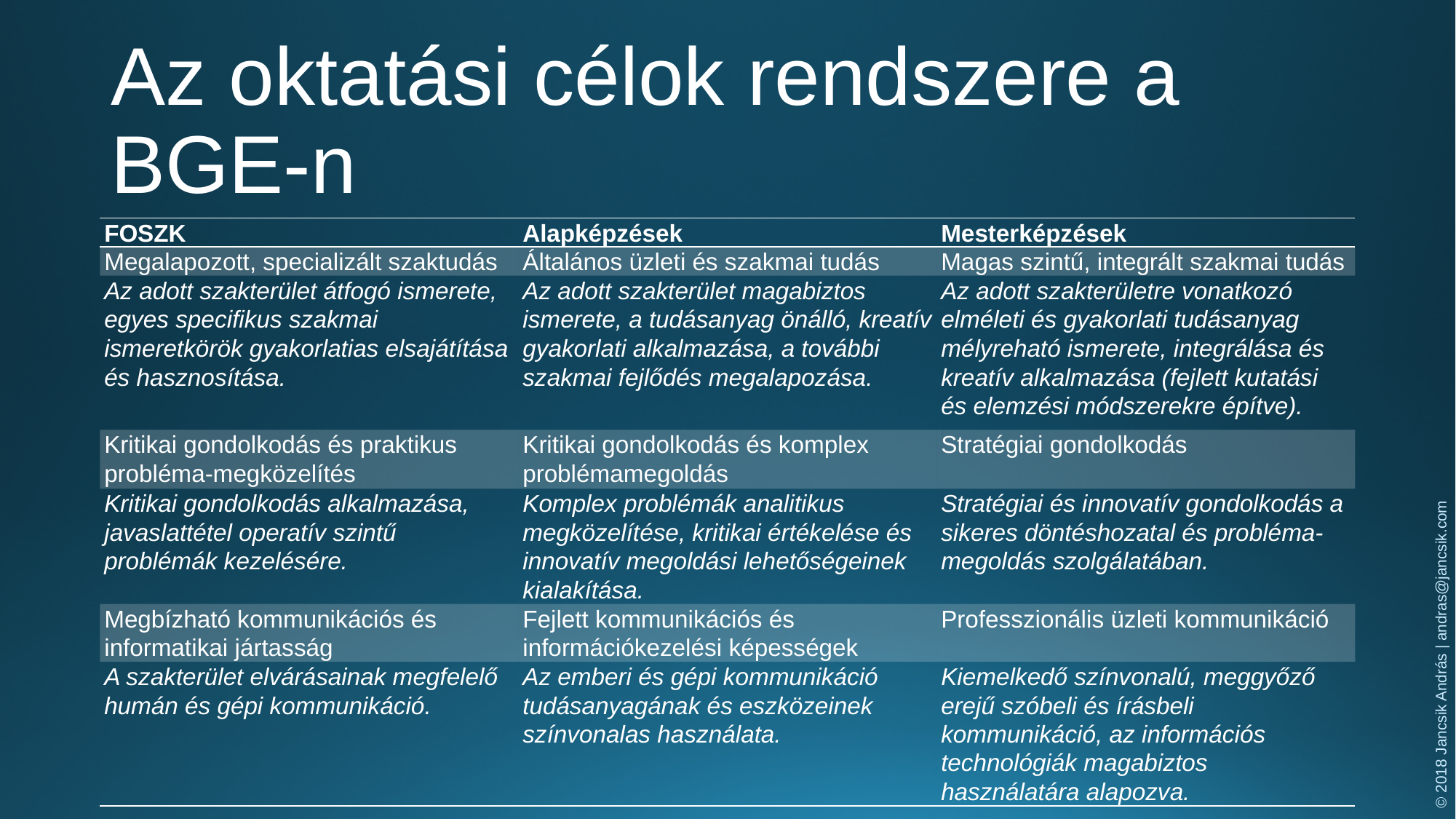

# Az oktatási célok rendszere a BGE-n
| FOSZK | Alapképzések | Mesterképzések |
| --- | --- | --- |
| Megalapozott, specializált szaktudás | Általános üzleti és szakmai tudás | Magas szintű, integrált szakmai tudás |
| Az adott szakterület átfogó ismerete, egyes specifikus szakmai ismeretkörök gyakorlatias elsajátítása és hasznosítása. | Az adott szakterület magabiztos ismerete, a tudásanyag önálló, kreatív gyakorlati alkalmazása, a további szakmai fejlődés megalapozása. | Az adott szakterületre vonatkozó elméleti és gyakorlati tudásanyag mélyreható ismerete, integrálása és kreatív alkalmazása (fejlett kutatási és elemzési módszerekre építve). |
| Kritikai gondolkodás és praktikus probléma-megközelítés | Kritikai gondolkodás és komplex problémamegoldás | Stratégiai gondolkodás |
| Kritikai gondolkodás alkalmazása, javaslattétel operatív szintű problémák kezelésére. | Komplex problémák analitikus megközelítése, kritikai értékelése és innovatív megoldási lehetőségeinek kialakítása. | Stratégiai és innovatív gondolkodás a sikeres döntéshozatal és probléma-megoldás szolgálatában. |
| Megbízható kommunikációs és informatikai jártasság | Fejlett kommunikációs és információkezelési képességek | Professzionális üzleti kommunikáció |
| A szakterület elvárásainak megfelelő humán és gépi kommunikáció. | Az emberi és gépi kommunikáció tudásanyagának és eszközeinek színvonalas használata. | Kiemelkedő színvonalú, meggyőző erejű szóbeli és írásbeli kommunikáció, az információs technológiák magabiztos használatára alapozva. |